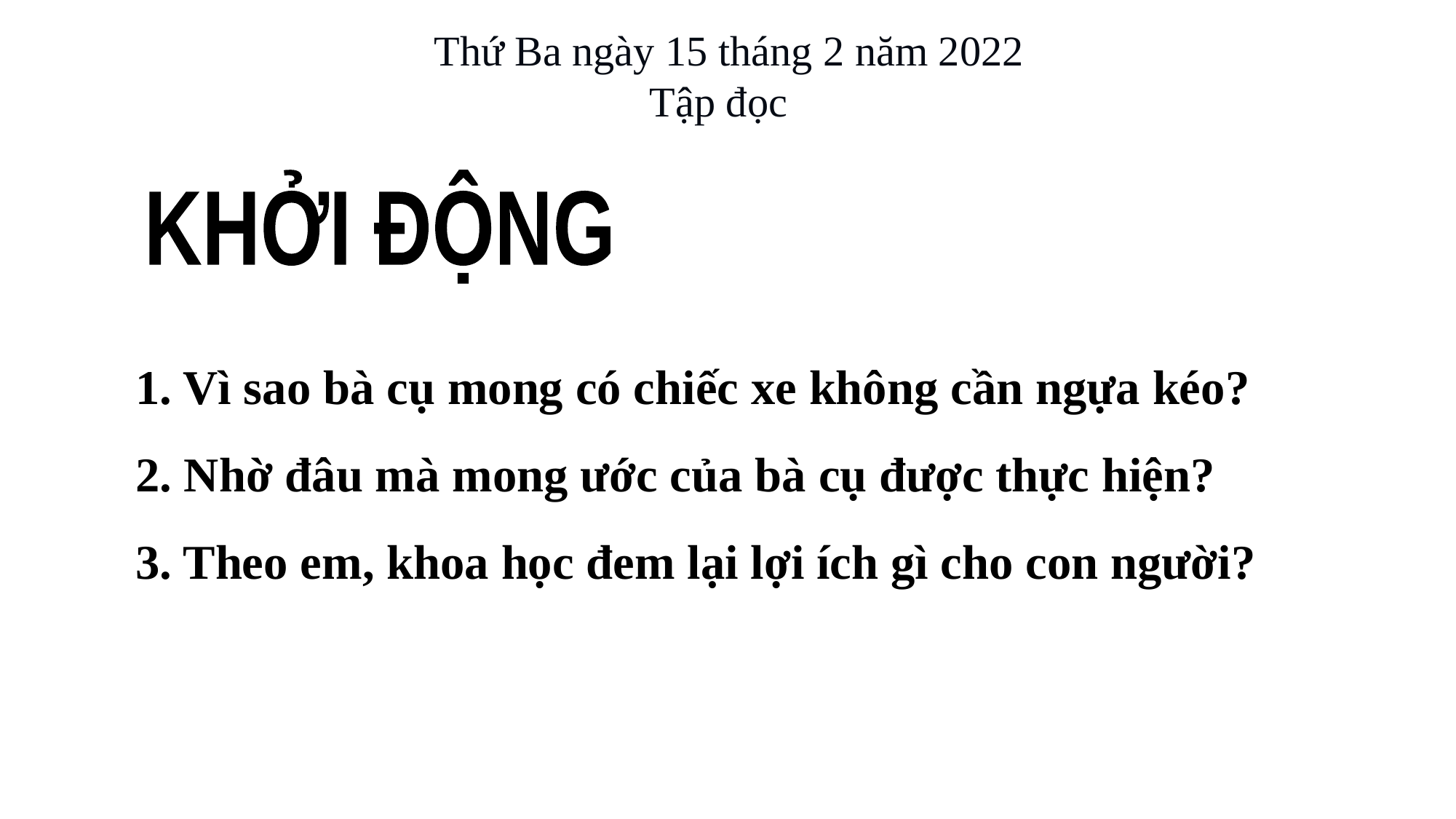

Thứ Ba ngày 15 tháng 2 năm 2022
Tập đọc
KHỞI ĐỘNG
1. Vì sao bà cụ mong có chiếc xe không cần ngựa kéo?
2. Nhờ đâu mà mong ước của bà cụ được thực hiện?
3. Theo em, khoa học đem lại lợi ích gì cho con người?